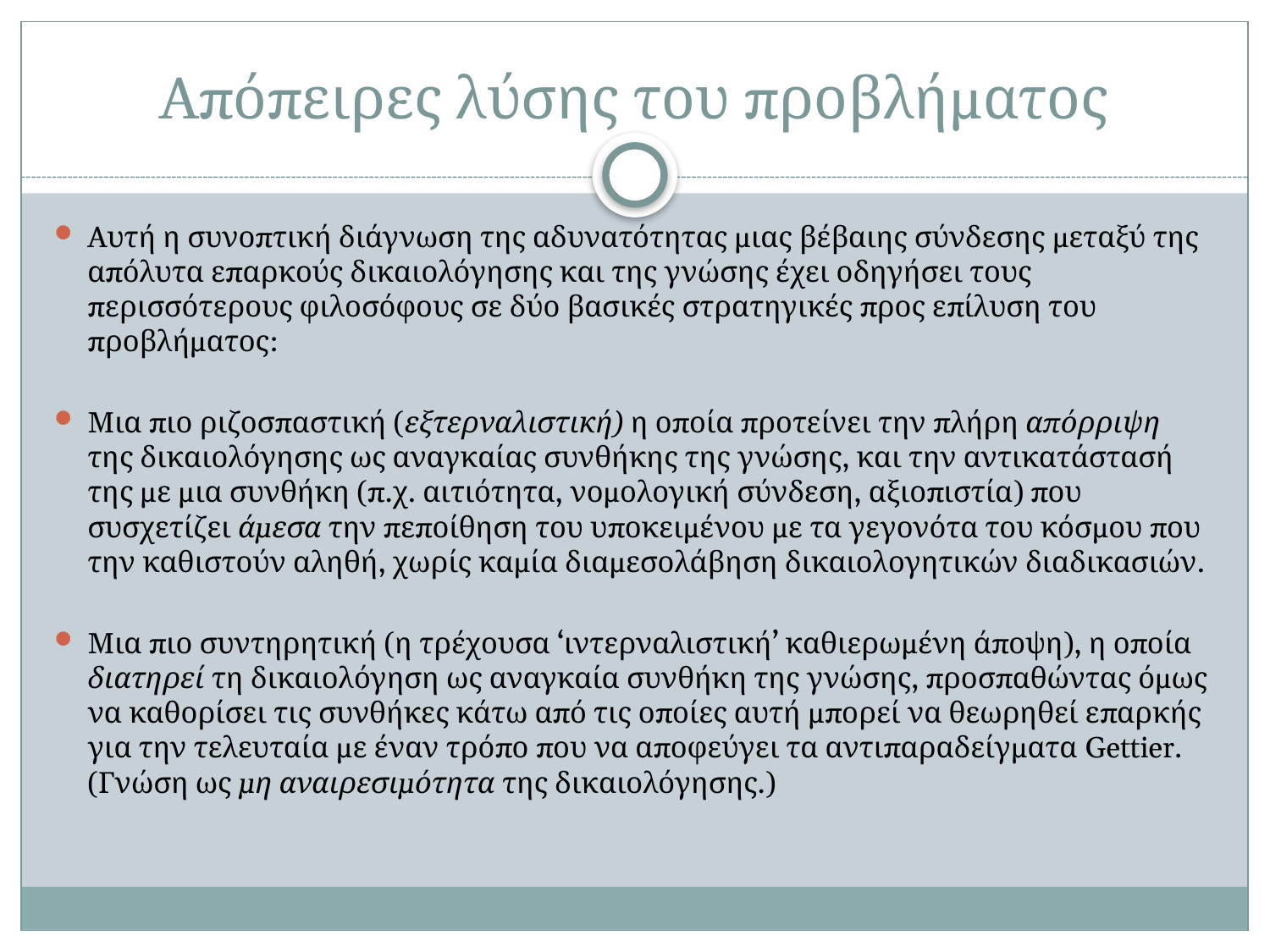

# Απόπειρες λύσης του προβλήματος
Αυτή η συνοπτική διάγνωση της αδυνατότητας μιας βέβαιης σύνδεσης μεταξύ της απόλυτα επαρκούς δικαιολόγησης και της γνώσης έχει οδηγήσει τους περισσότερους φιλοσόφους σε δύο βασικές στρατηγικές προς επίλυση του προβλήματος:

Μια πιο ριζοσπαστική (εξτερναλιστική) η οποία προτείνει την πλήρη απόρριψη της δικαιολόγησης ως αναγκαίας συνθήκης της γνώσης, και την αντικατάστασή της με μια συνθήκη (π.χ. αιτιότητα, νομολογική σύνδεση, αξιοπιστία) που συσχετίζει άμεσα την πεποίθηση του υποκειμένου με τα γεγονότα του κόσμου που την καθιστούν αληθή, χωρίς καμία διαμεσολάβηση δικαιολογητικών διαδικασιών.

Μια πιο συντηρητική (η τρέχουσα ‘ιντερναλιστική’ καθιερωμένη άποψη), η οποία διατηρεί τη δικαιολόγηση ως αναγκαία συνθήκη της γνώσης, προσπαθώντας όμως να καθορίσει τις συνθήκες κάτω από τις οποίες αυτή μπορεί να θεωρηθεί επαρκής για την τελευταία με έναν τρόπο που να αποφεύγει τα αντιπαραδείγματα Gettier. (Γνώση ως μη αναιρεσιμότητα της δικαιολόγησης.)